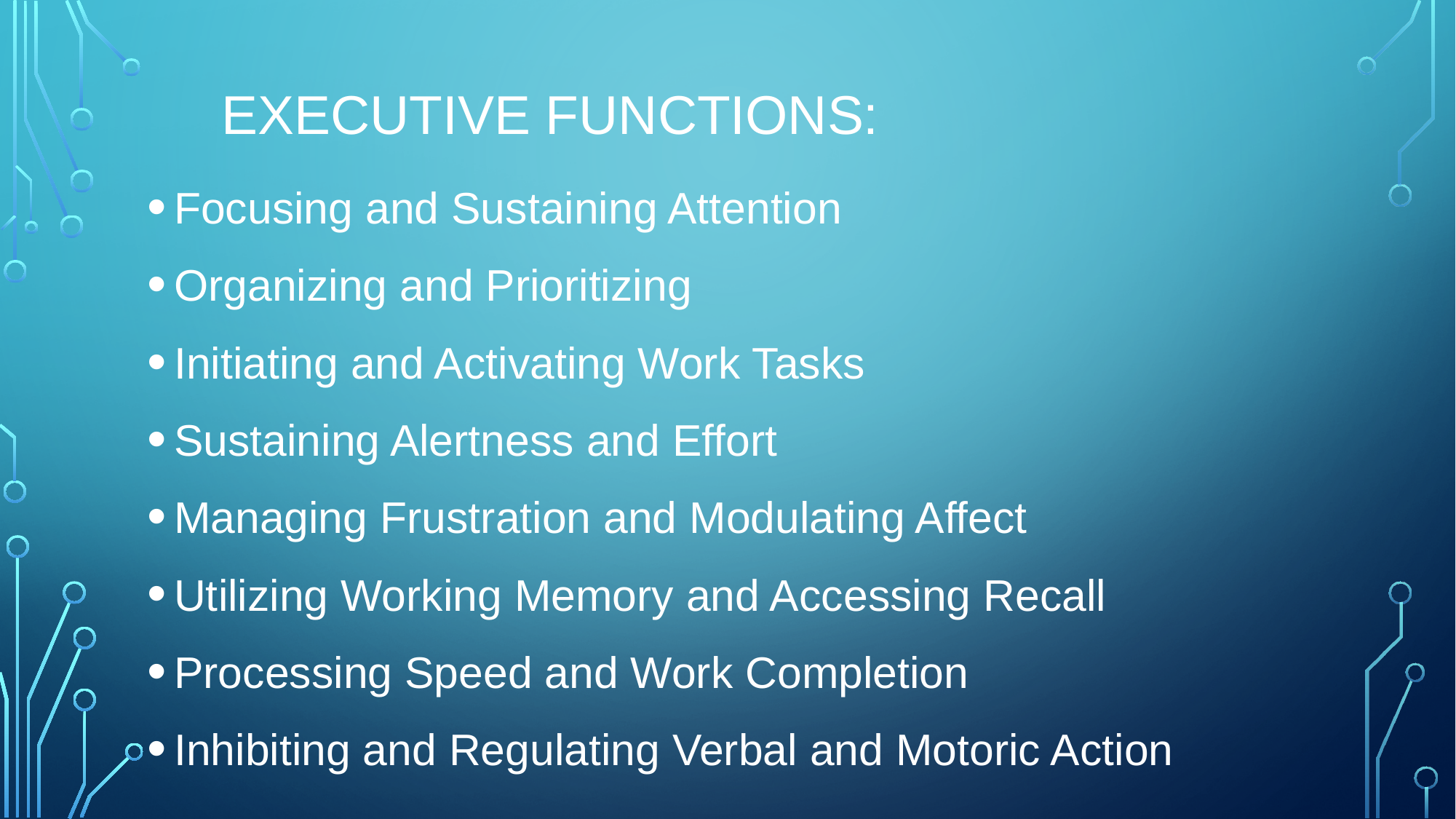

# EXECUTIVE FUNCTIONS:
Focusing and Sustaining Attention
Organizing and Prioritizing
Initiating and Activating Work Tasks
Sustaining Alertness and Effort
Managing Frustration and Modulating Affect
Utilizing Working Memory and Accessing Recall
Processing Speed and Work Completion
Inhibiting and Regulating Verbal and Motoric Action